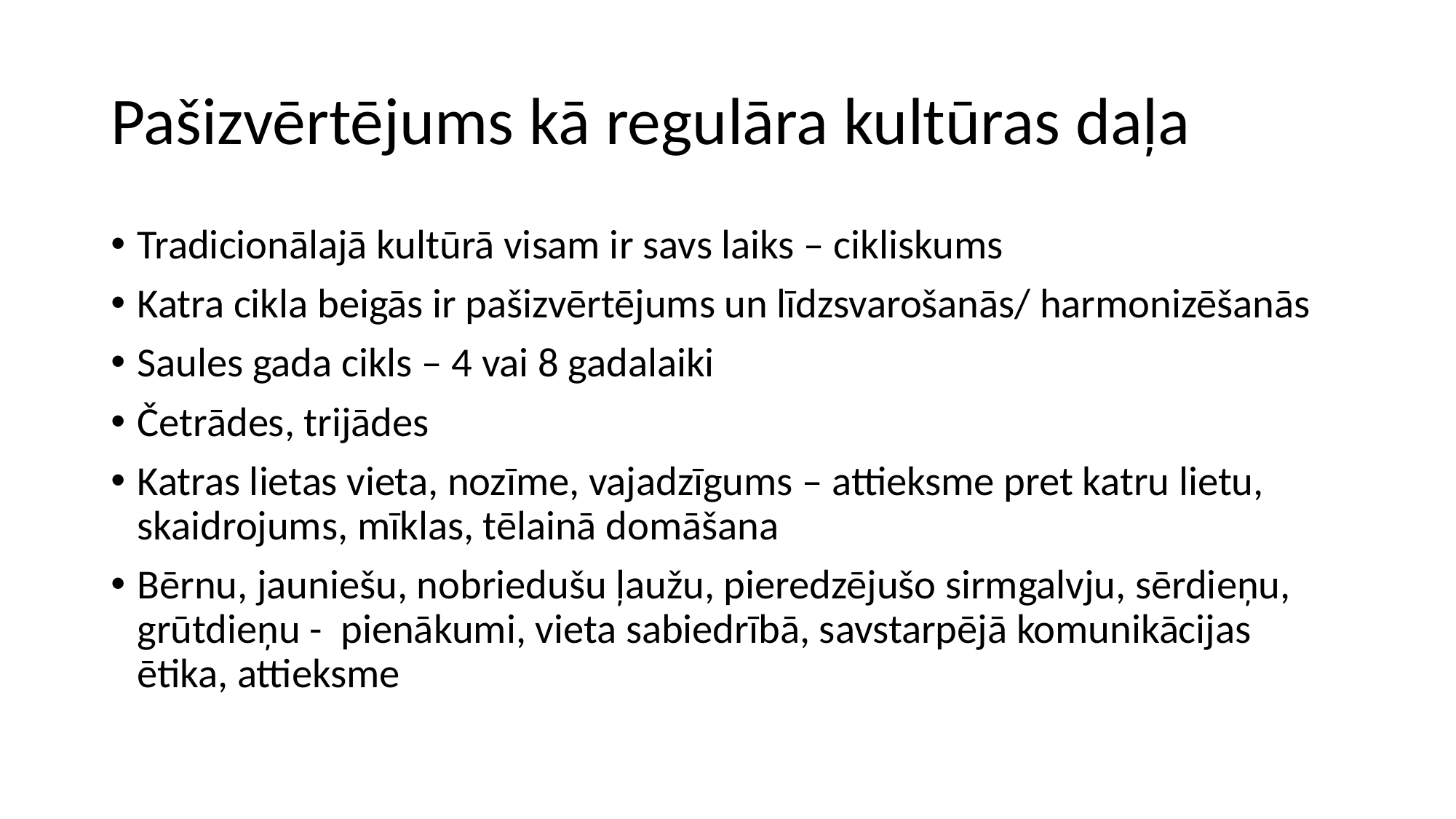

# Pašizvērtējums kā regulāra kultūras daļa
Tradicionālajā kultūrā visam ir savs laiks – cikliskums
Katra cikla beigās ir pašizvērtējums un līdzsvarošanās/ harmonizēšanās
Saules gada cikls – 4 vai 8 gadalaiki
Četrādes, trijādes
Katras lietas vieta, nozīme, vajadzīgums – attieksme pret katru lietu, skaidrojums, mīklas, tēlainā domāšana
Bērnu, jauniešu, nobriedušu ļaužu, pieredzējušo sirmgalvju, sērdieņu, grūtdieņu -  pienākumi, vieta sabiedrībā, savstarpējā komunikācijas ētika, attieksme